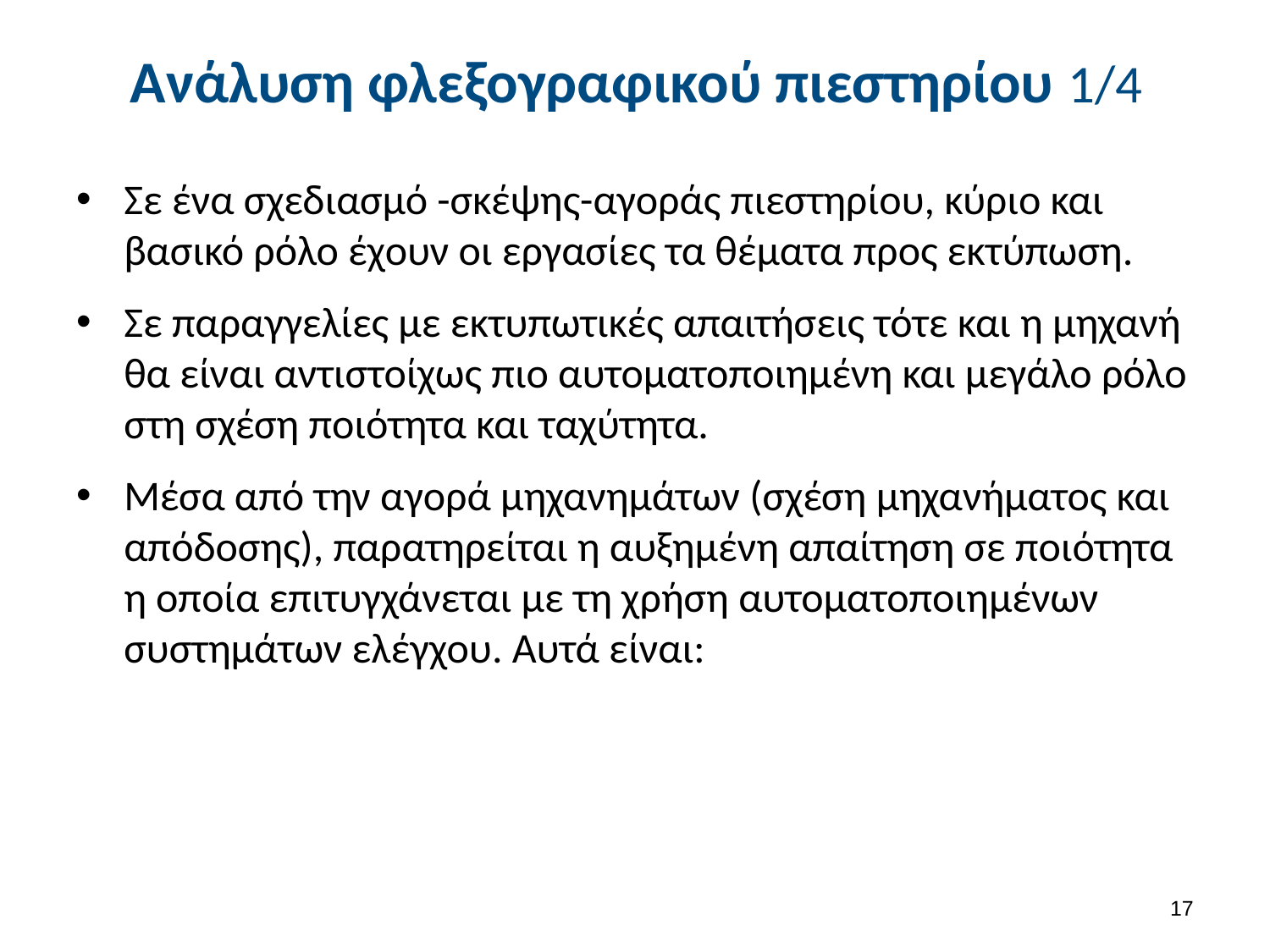

# Ανάλυση φλεξογραφικού πιεστηρίου 1/4
Σε ένα σχεδιασμό -σκέψης-αγοράς πιεστηρίου, κύριο και βασικό ρόλο έχουν οι εργασίες τα θέματα προς εκτύπωση.
Σε παραγγελίες με εκτυπωτικές απαιτήσεις τότε και η μηχανή θα είναι αντιστοίχως πιο αυτοματοποιημένη και μεγάλο ρόλο στη σχέση ποιότητα και ταχύτητα.
Μέσα από την αγορά μηχανημάτων (σχέση μηχανήματος και απόδοσης), παρατηρείται η αυξημένη απαίτηση σε ποιότητα η οποία επιτυγχάνεται με τη χρήση αυτοματοποιημένων συστημάτων ελέγχου. Αυτά είναι:

17